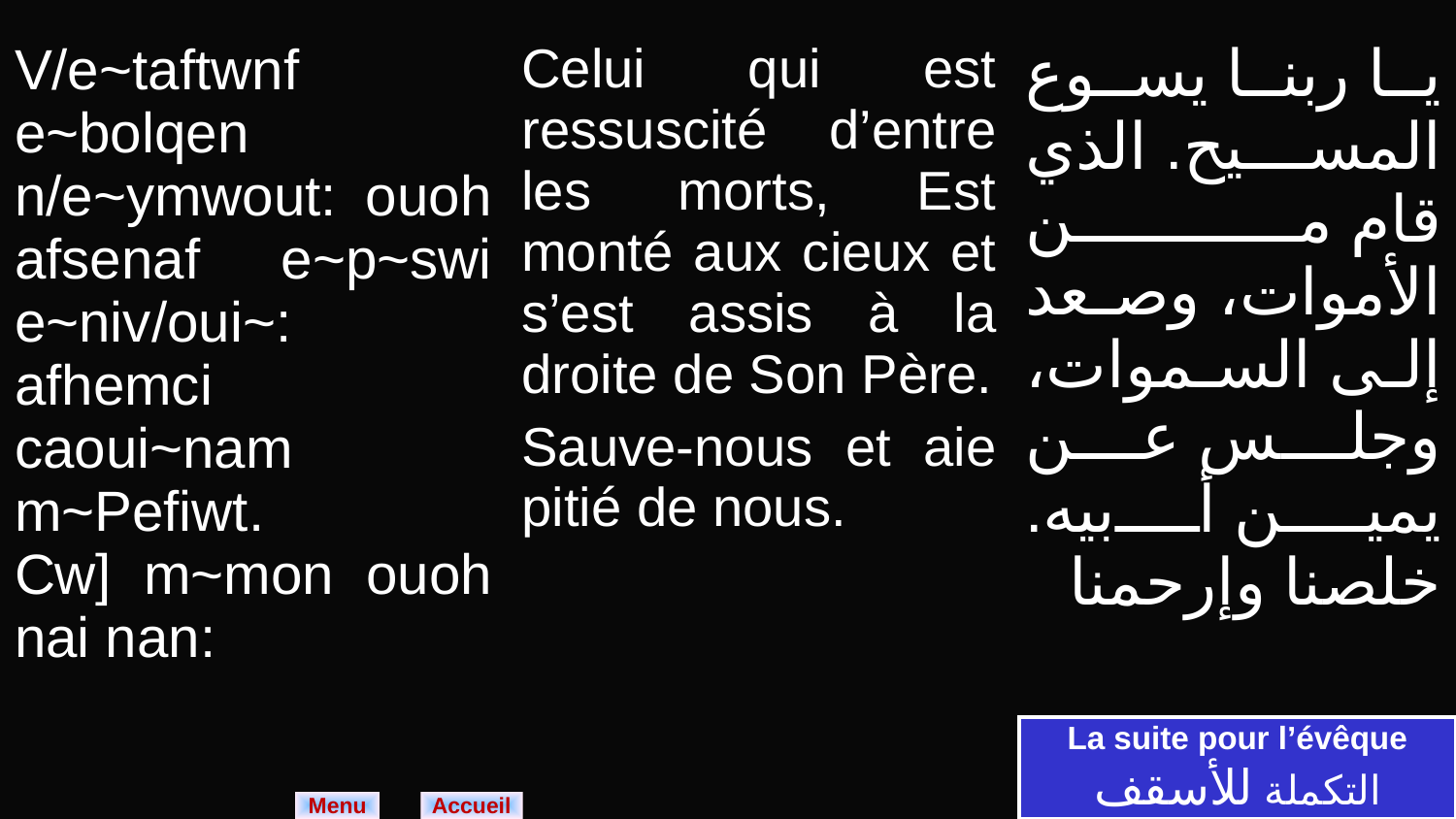

| V/e~taftwnf e~bolqen n/e~ymwout: ouoh afsenaf e~p~swi e~niv/oui~: afhemci caoui~nam m~Pefiwt. Cw] m~mon ouoh nai nan: | Celui qui est ressuscité d’entre les morts, Est monté aux cieux et s’est assis à la droite de Son Père. Sauve-nous et aie pitié de nous. | يا ربنا يسوع المسيح. الذي قام من الأموات، وصعد إلى السموات، وجلس عن يمين أبيه. خلصنا وإرحمنا |
| --- | --- | --- |
La suite pour l’évêque
التكملة للأسقف
Menu